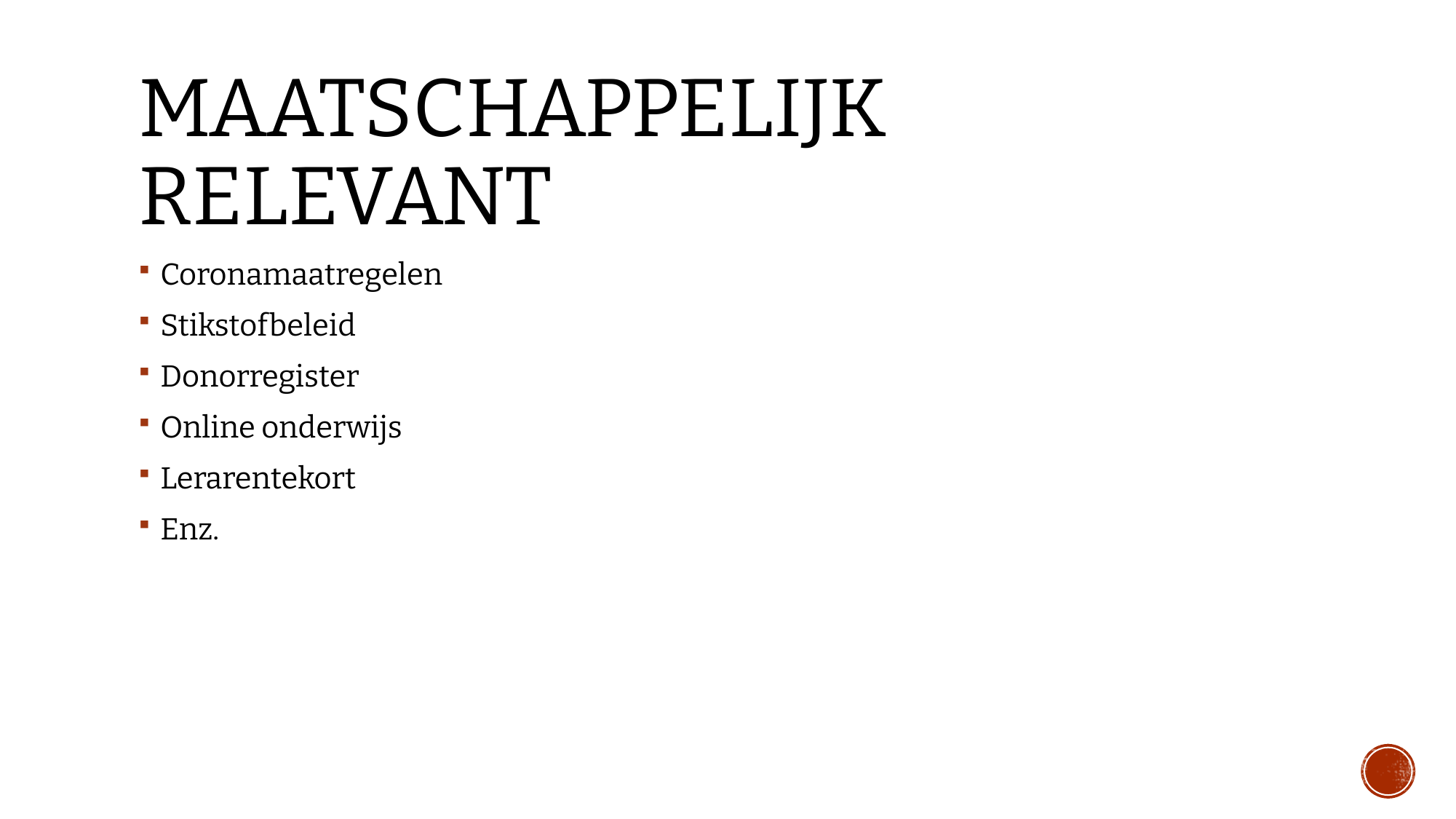

# Maatschappelijk relevant
Coronamaatregelen
Stikstofbeleid
Donorregister
Online onderwijs
Lerarentekort
Enz.